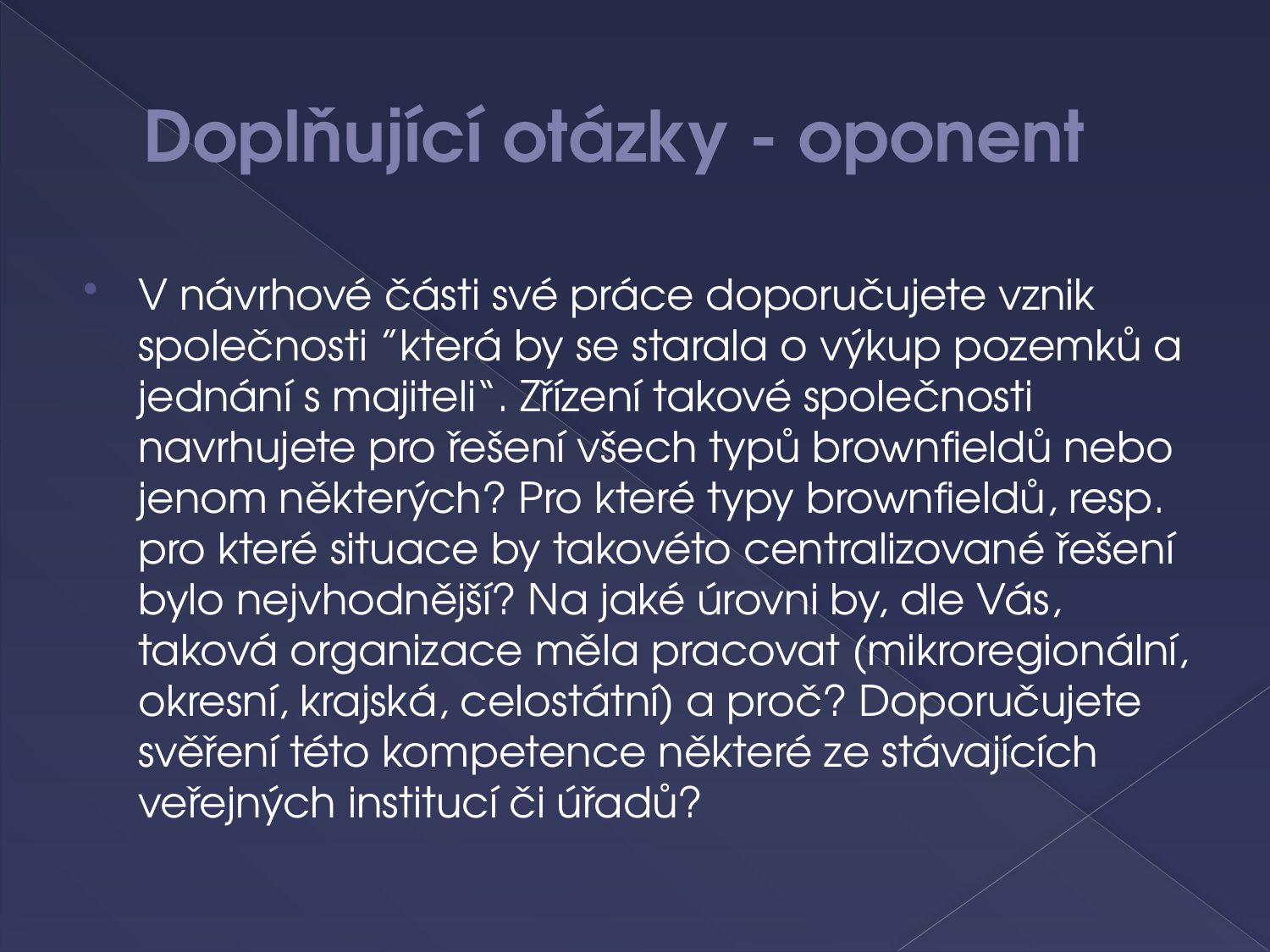

# Doplňující otázky - oponent
V návrhové části své práce doporučujete vznik společnosti ”která by se starala o výkup pozemků a jednání s majiteli“. Zřízení takové společnosti navrhujete pro řešení všech typů brownfieldů nebo jenom některých? Pro které typy brownfieldů, resp. pro které situace by takovéto centralizované řešení bylo nejvhodnější? Na jaké úrovni by, dle Vás, taková organizace měla pracovat (mikroregionální, okresní, krajská, celostátní) a proč? Doporučujete svěření této kompetence některé ze stávajících veřejných institucí či úřadů?